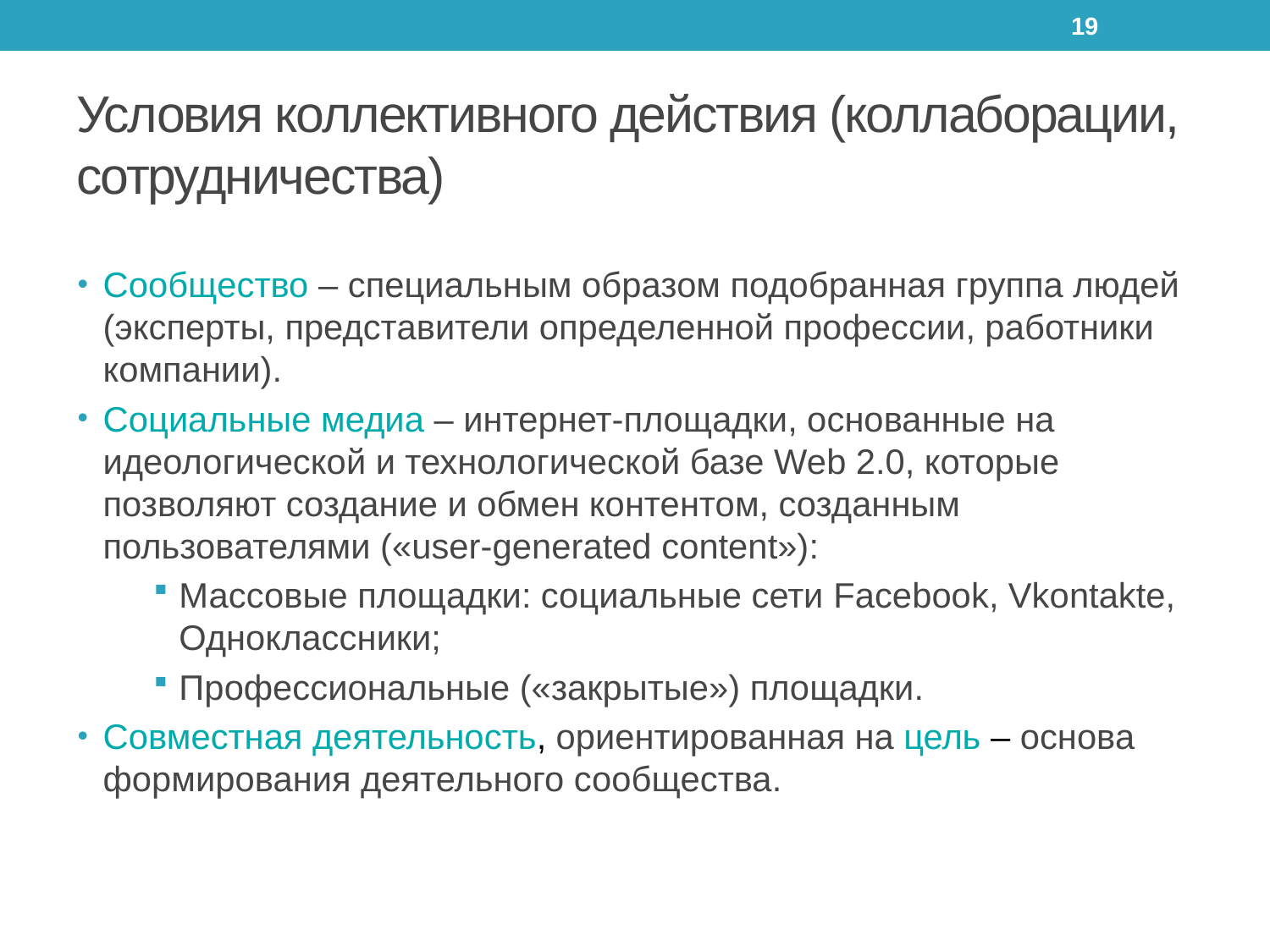

19
# Условия коллективного действия (коллаборации, сотрудничества)
Сообщество – специальным образом подобранная группа людей (эксперты, представители определенной профессии, работники компании).
Социальные медиа – интернет-площадки, основанные на идеологической и технологической базе Web 2.0, которые позволяют создание и обмен контентом, созданным пользователями («user-generated content»):
Массовые площадки: социальные сети Facebook, Vkontakte, Одноклассники;
Профессиональные («закрытые») площадки.
Совместная деятельность, ориентированная на цель – основа формирования деятельного сообщества.